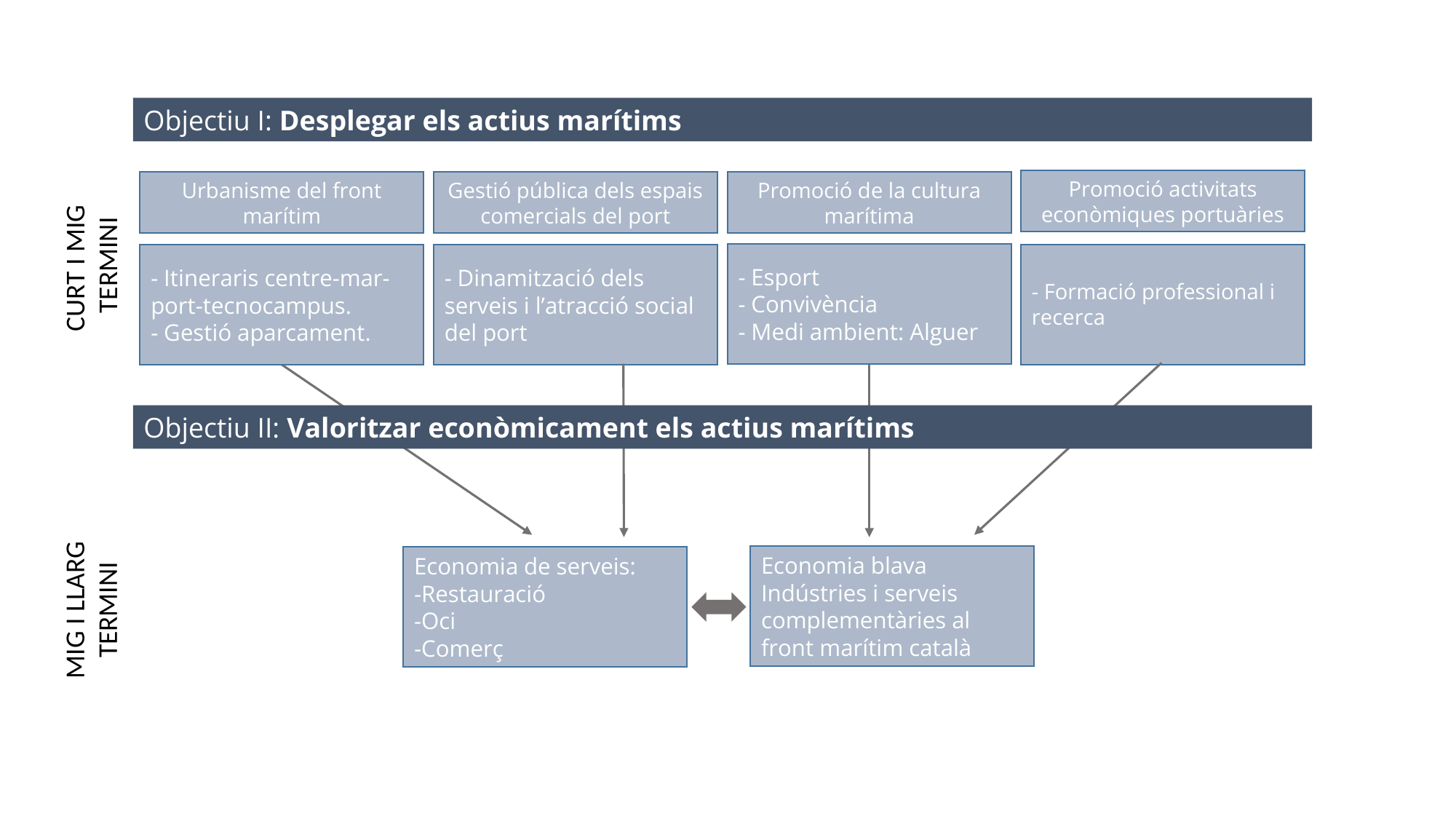

Objectiu I: Desplegar els actius marítims
Promoció activitats econòmiques portuàries
Urbanisme del front marítim
Gestió pública dels espais comercials del port
Promoció de la cultura marítima
CURT I MIG
TERMINI
- Esport
- Convivència
- Medi ambient: Alguer
- Itineraris centre-mar-port-tecnocampus.
- Gestió aparcament.
- Dinamització dels serveis i l’atracció social del port

- Formació professional i recerca

Objectiu II: Valoritzar econòmicament els actius marítims
Economia blava
Indústries i serveis complementàries al front marítim català
Economia de serveis:
-Restauració
-Oci
-Comerç
MIG I LLARG TERMINI